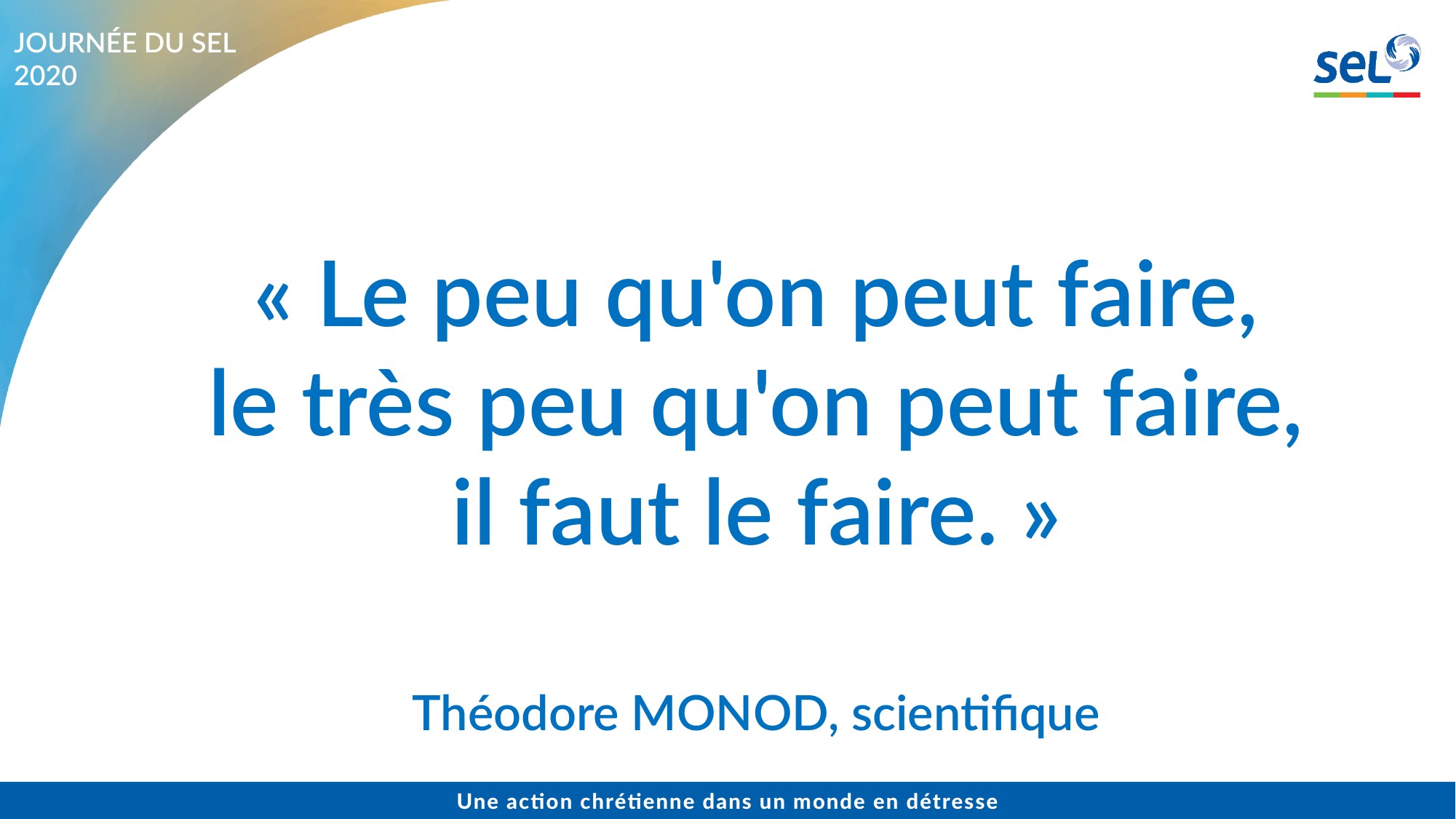

« Le peu qu'on peut faire,
le très peu qu'on peut faire,
il faut le faire. »

Théodore MONOD, scientifique